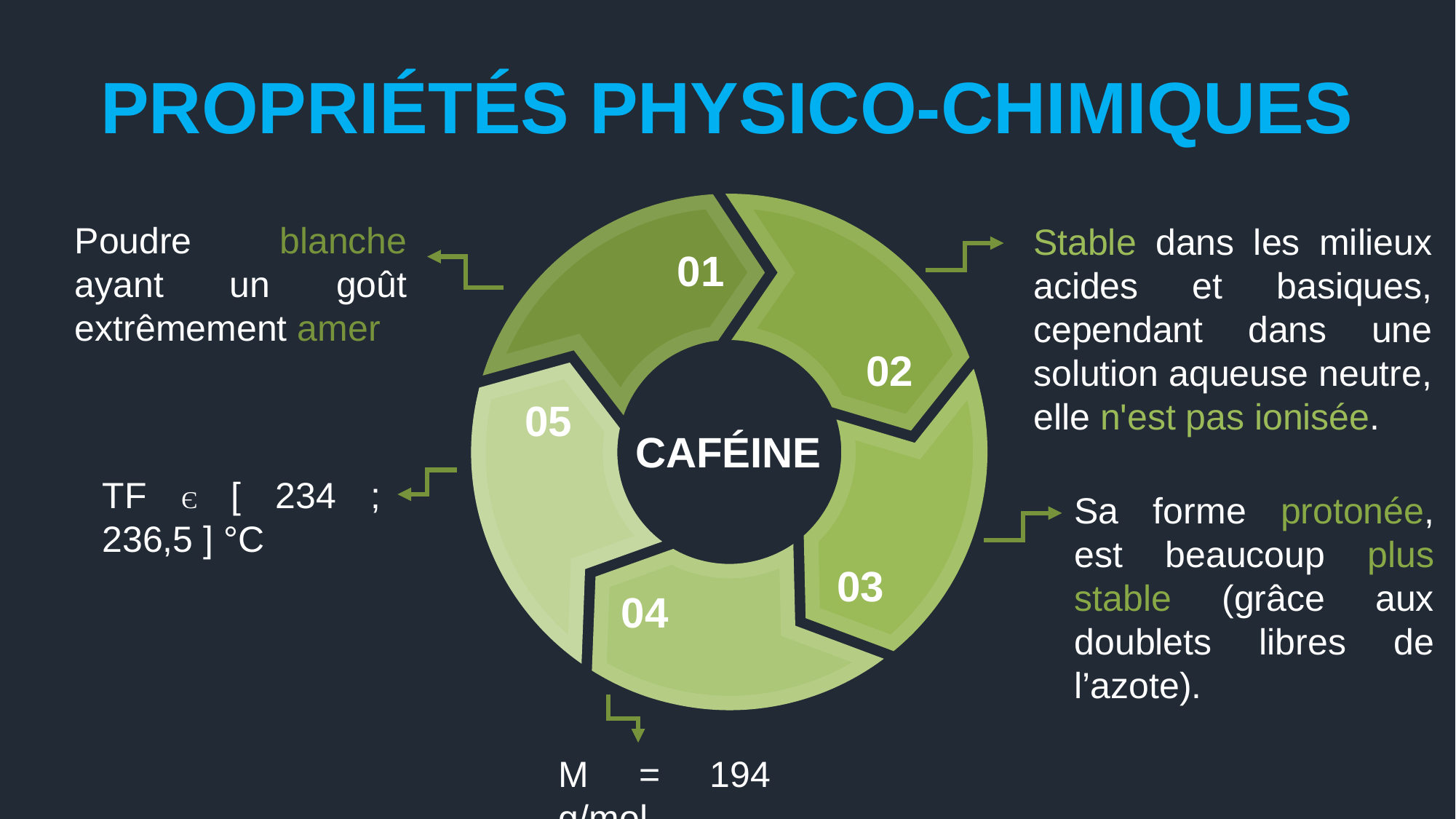

PROPRIÉTÉS PHYSICO-CHIMIQUES

02

01
Poudre blanche ayant un goût extrêmement amer
Stable dans les milieux acides et basiques, cependant dans une solution aqueuse neutre, elle n'est pas ionisée.

05

03
CAFÉINE
TF Є [ 234 ; 236,5 ] °C
Sa forme protonée, est beaucoup plus stable (grâce aux doublets libres de l’azote).

04
M = 194 g/mol